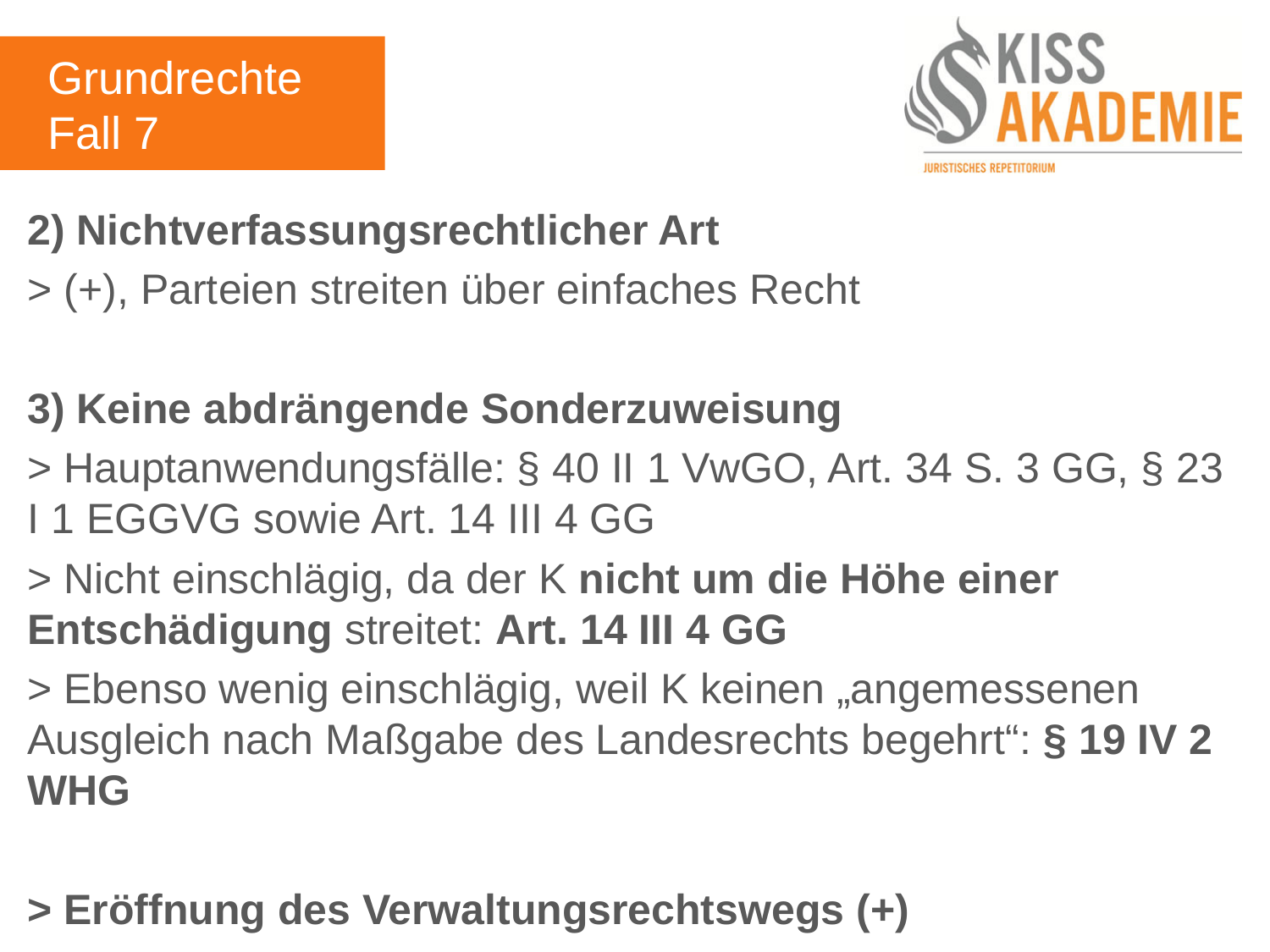

Grundrechte
Fall 7
2) Nichtverfassungsrechtlicher Art
> (+), Parteien streiten über einfaches Recht

3) Keine abdrängende Sonderzuweisung
> Hauptanwendungsfälle: § 40 II 1 VwGO, Art. 34 S. 3 GG, § 23 I 1 EGGVG sowie Art. 14 III 4 GG
> Nicht einschlägig, da der K nicht um die Höhe einer Entschädigung streitet: Art. 14 III 4 GG
> Ebenso wenig einschlägig, weil K keinen „angemessenen Ausgleich nach Maßgabe des Landesrechts begehrt“: § 19 IV 2 WHG

> Eröffnung des Verwaltungsrechtswegs (+)